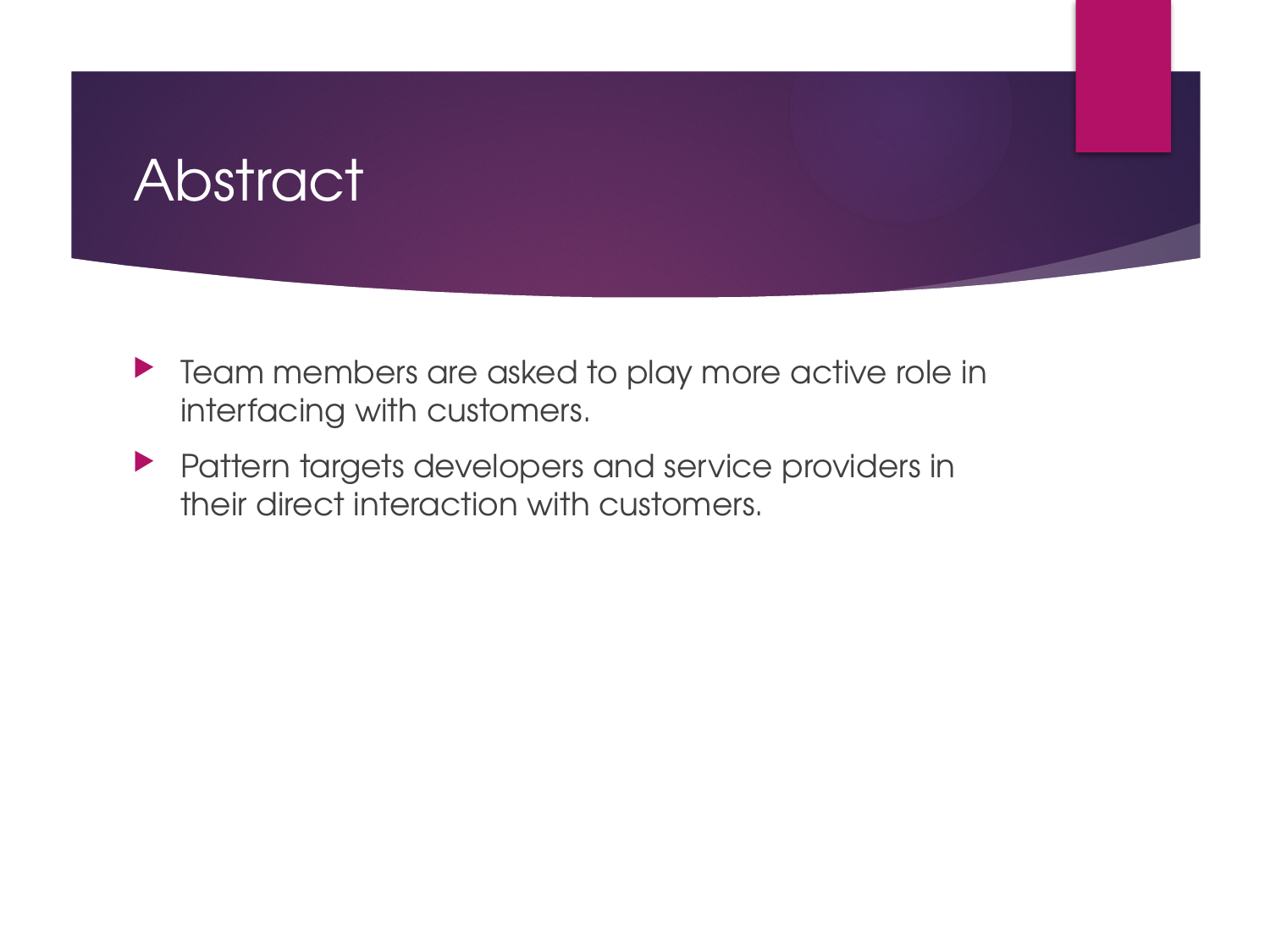

# Abstract
Team members are asked to play more active role in interfacing with customers.
Pattern targets developers and service providers in their direct interaction with customers.